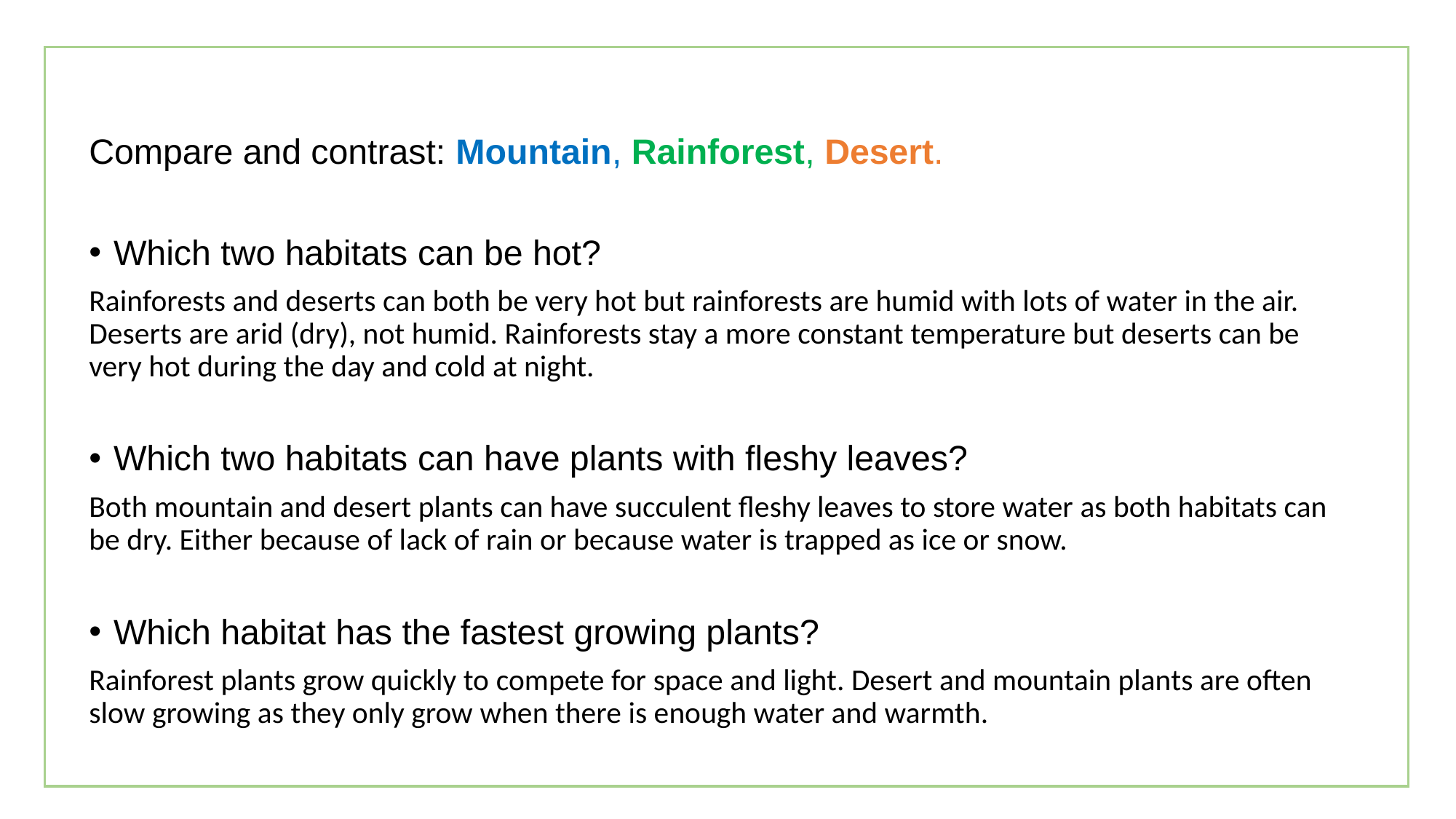

Compare and contrast: Mountain, Rainforest, Desert.

Which two habitats can be hot?
Rainforests and deserts can both be very hot but rainforests are humid with lots of water in the air. Deserts are arid (dry), not humid. Rainforests stay a more constant temperature but deserts can be very hot during the day and cold at night.

Which two habitats can have plants with fleshy leaves?
Both mountain and desert plants can have succulent fleshy leaves to store water as both habitats can be dry. Either because of lack of rain or because water is trapped as ice or snow.

Which habitat has the fastest growing plants?
Rainforest plants grow quickly to compete for space and light. Desert and mountain plants are often slow growing as they only grow when there is enough water and warmth.